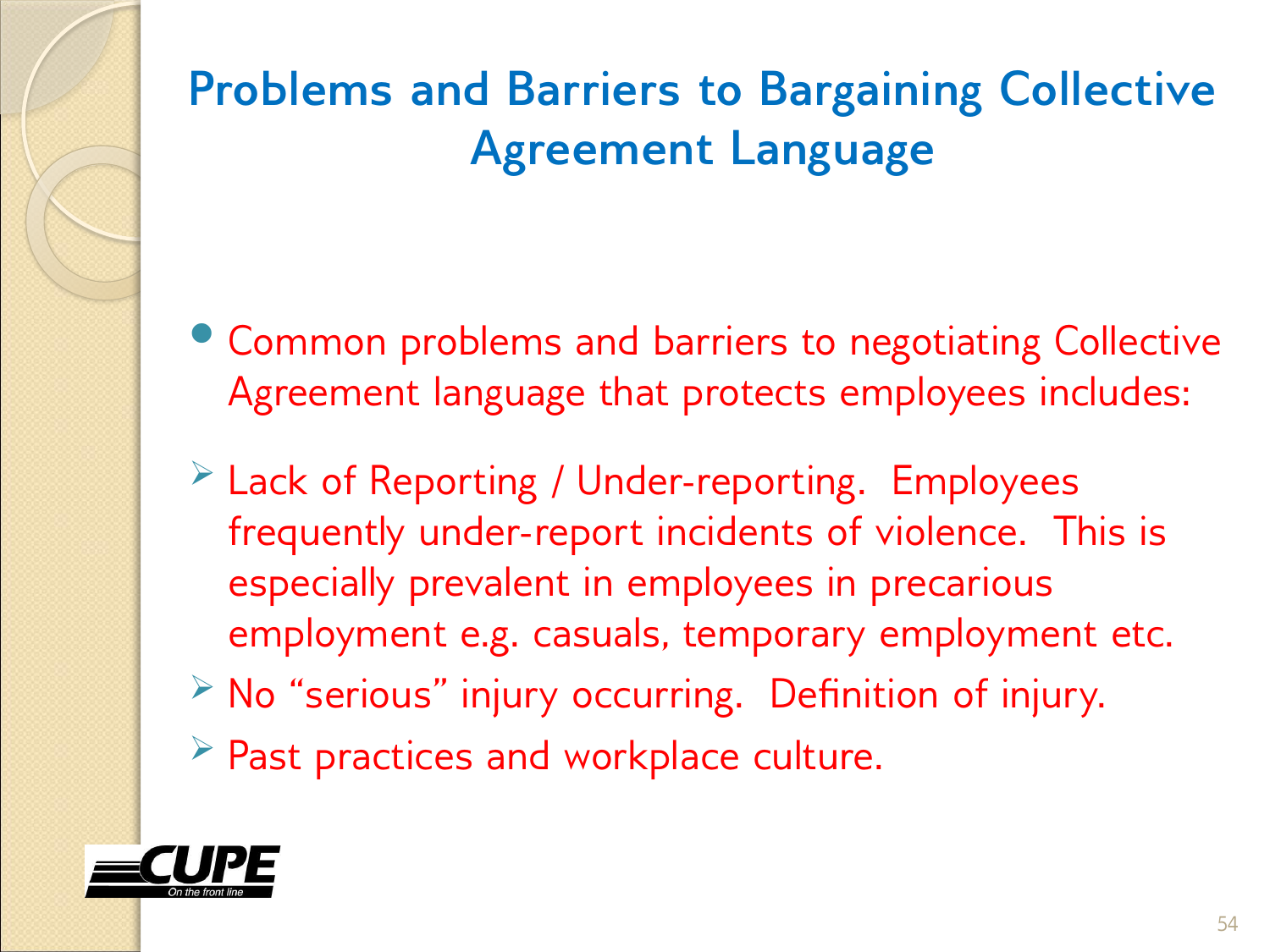

# Problems and Barriers to Bargaining Collective Agreement Language
Common problems and barriers to negotiating Collective Agreement language that protects employees includes:

Lack of Reporting / Under-reporting.  Employees frequently under-report incidents of violence.  This is especially prevalent in employees in precarious employment e.g. casuals, temporary employment etc.
No “serious” injury occurring.  Definition of injury.
Past practices and workplace culture.
54